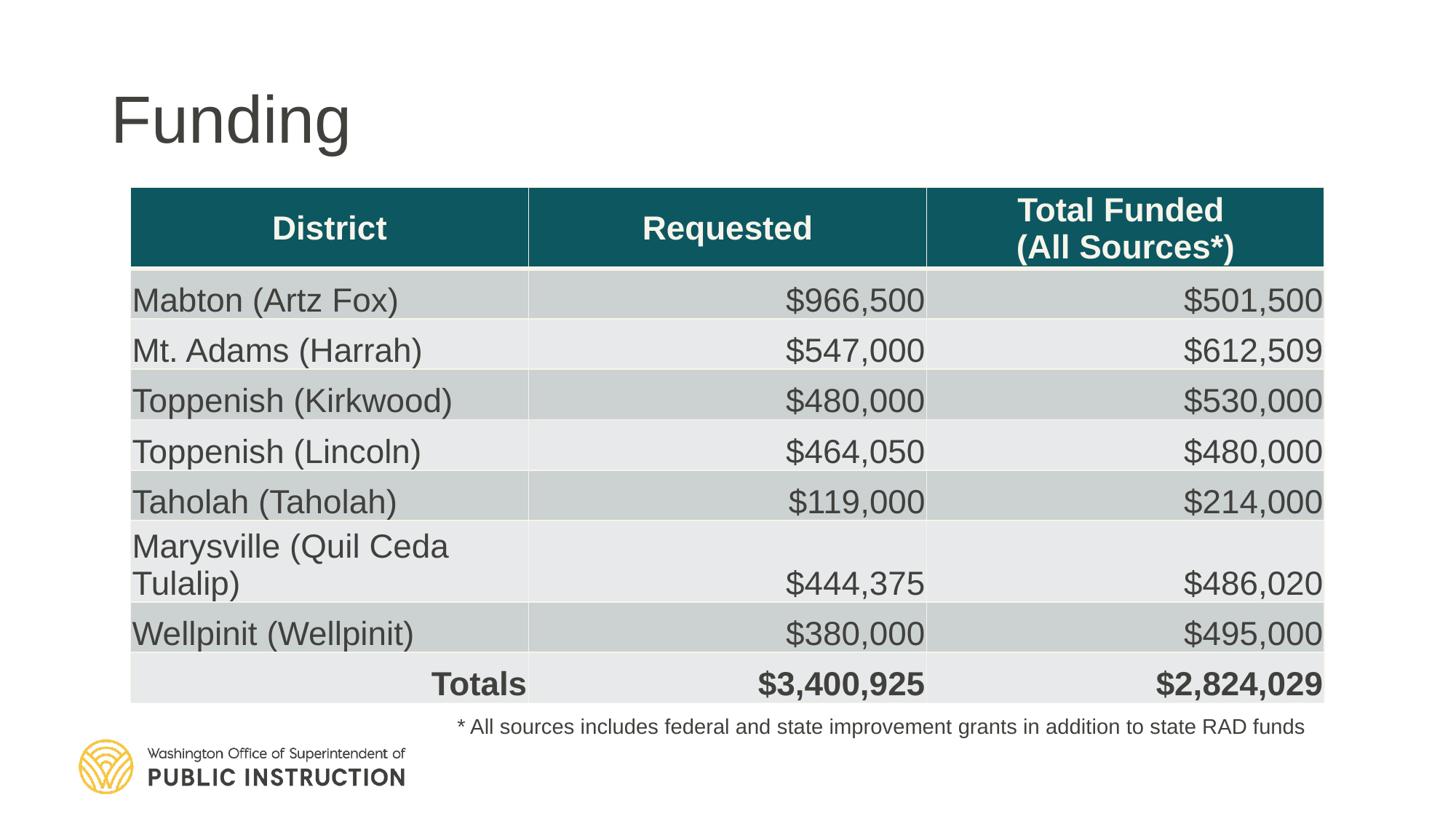

# Funding
| District | Requested | Total Funded (All Sources\*) |
| --- | --- | --- |
| Mabton (Artz Fox) | $966,500 | $501,500 |
| Mt. Adams (Harrah) | $547,000 | $612,509 |
| Toppenish (Kirkwood) | $480,000 | $530,000 |
| Toppenish (Lincoln) | $464,050 | $480,000 |
| Taholah (Taholah) | $119,000 | $214,000 |
| Marysville (Quil Ceda Tulalip) | $444,375 | $486,020 |
| Wellpinit (Wellpinit) | $380,000 | $495,000 |
| Totals | $3,400,925 | $2,824,029 |
* All sources includes federal and state improvement grants in addition to state RAD funds